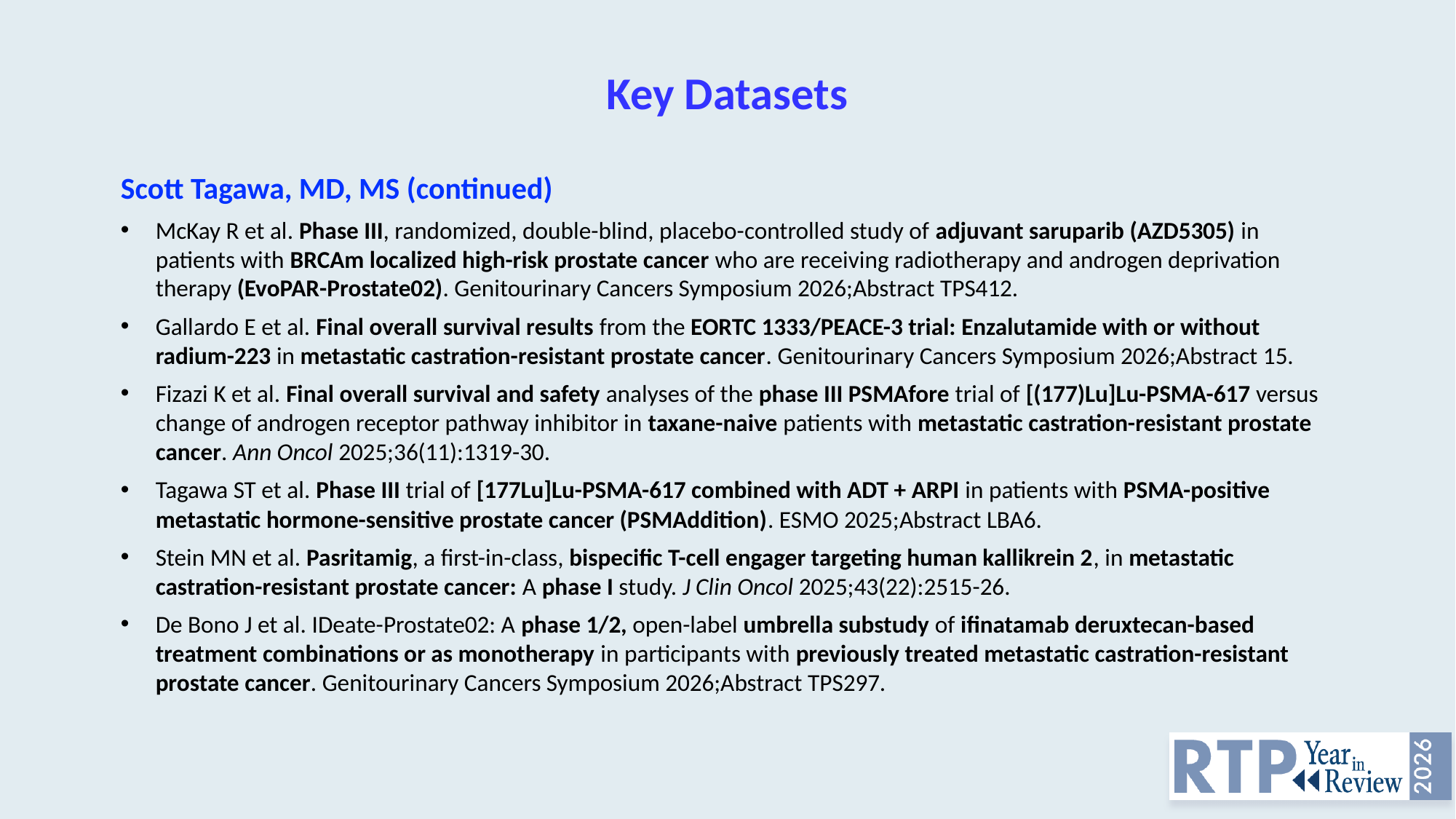

# Key Datasets
Scott Tagawa, MD, MS (continued)
McKay R et al. Phase III, randomized, double-blind, placebo-controlled study of adjuvant saruparib (AZD5305) in patients with BRCAm localized high-risk prostate cancer who are receiving radiotherapy and androgen deprivation therapy (EvoPAR-Prostate02). Genitourinary Cancers Symposium 2026;Abstract TPS412.
Gallardo E et al. Final overall survival results from the EORTC 1333/PEACE-3 trial: Enzalutamide with or without radium-223 in metastatic castration-resistant prostate cancer. Genitourinary Cancers Symposium 2026;Abstract 15.
Fizazi K et al. Final overall survival and safety analyses of the phase III PSMAfore trial of [(177)Lu]Lu-PSMA-617 versus change of androgen receptor pathway inhibitor in taxane-naive patients with metastatic castration-resistant prostate cancer. Ann Oncol 2025;36(11):1319-30.
Tagawa ST et al. Phase III trial of [177Lu]Lu-PSMA-617 combined with ADT + ARPI in patients with PSMA-positive metastatic hormone-sensitive prostate cancer (PSMAddition). ESMO 2025;Abstract LBA6.
Stein MN et al. Pasritamig, a first-in-class, bispecific T-cell engager targeting human kallikrein 2, in metastatic castration-resistant prostate cancer: A phase I study. J Clin Oncol 2025;43(22):2515-26.
De Bono J et al. IDeate-Prostate02: A phase 1/2, open-label umbrella substudy of ifinatamab deruxtecan-based treatment combinations or as monotherapy in participants with previously treated metastatic castration-resistant prostate cancer. Genitourinary Cancers Symposium 2026;Abstract TPS297.